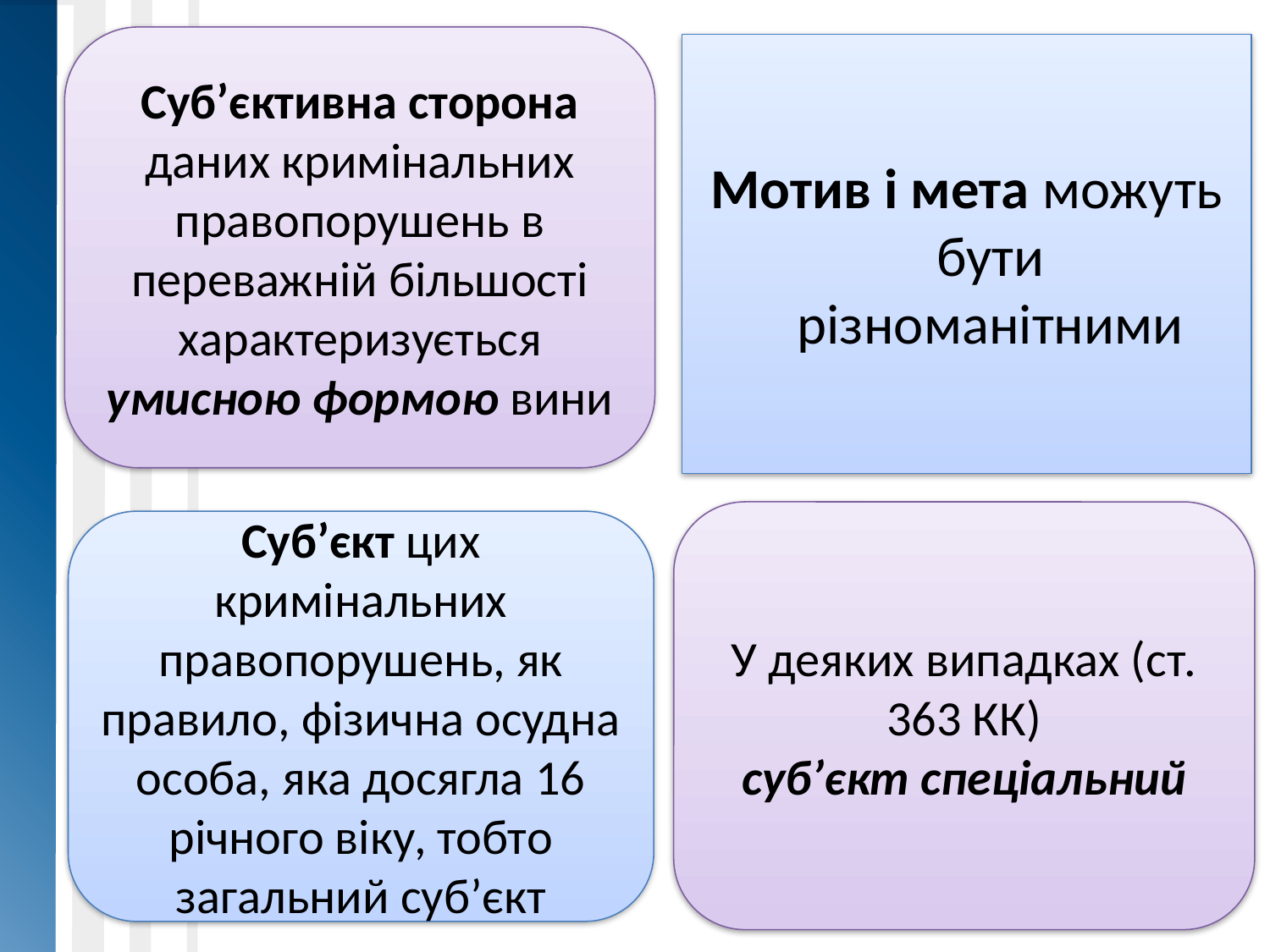

Суб’єктивна сторона даних кримінальних правопорушень в переважній більшості характеризується умисною формою вини
Мотив і мета можуть бути різноманітними
У деяких випадках (ст. 363 КК)
суб’єкт спеціальний
Суб’єкт цих кримінальних правопорушень, як правило, фізична осудна особа, яка досягла 16 річного віку, тобто загальний суб’єкт